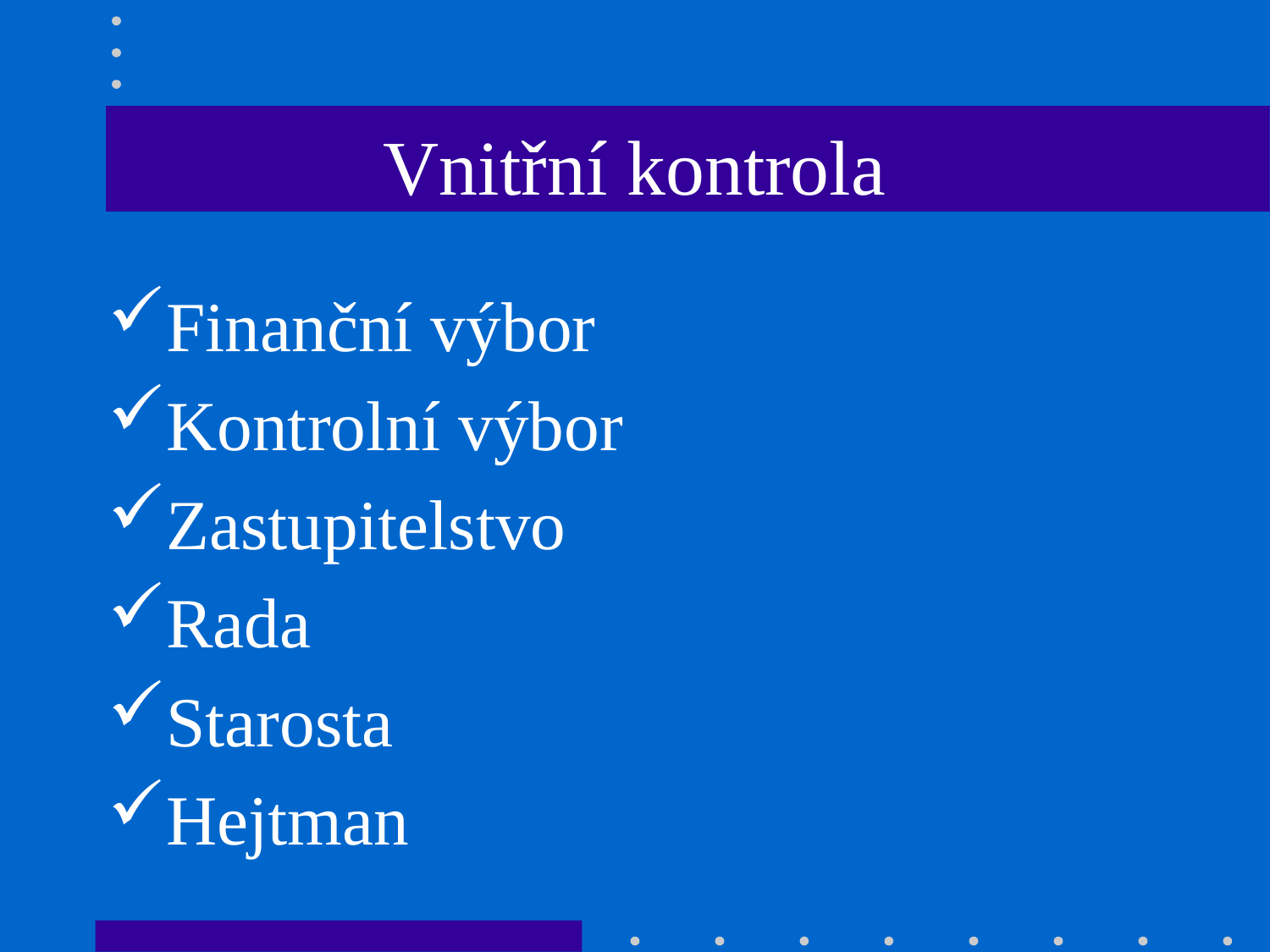

# Vnitřní kontrola
Finanční výbor
Kontrolní výbor
Zastupitelstvo
Rada
Starosta
Hejtman